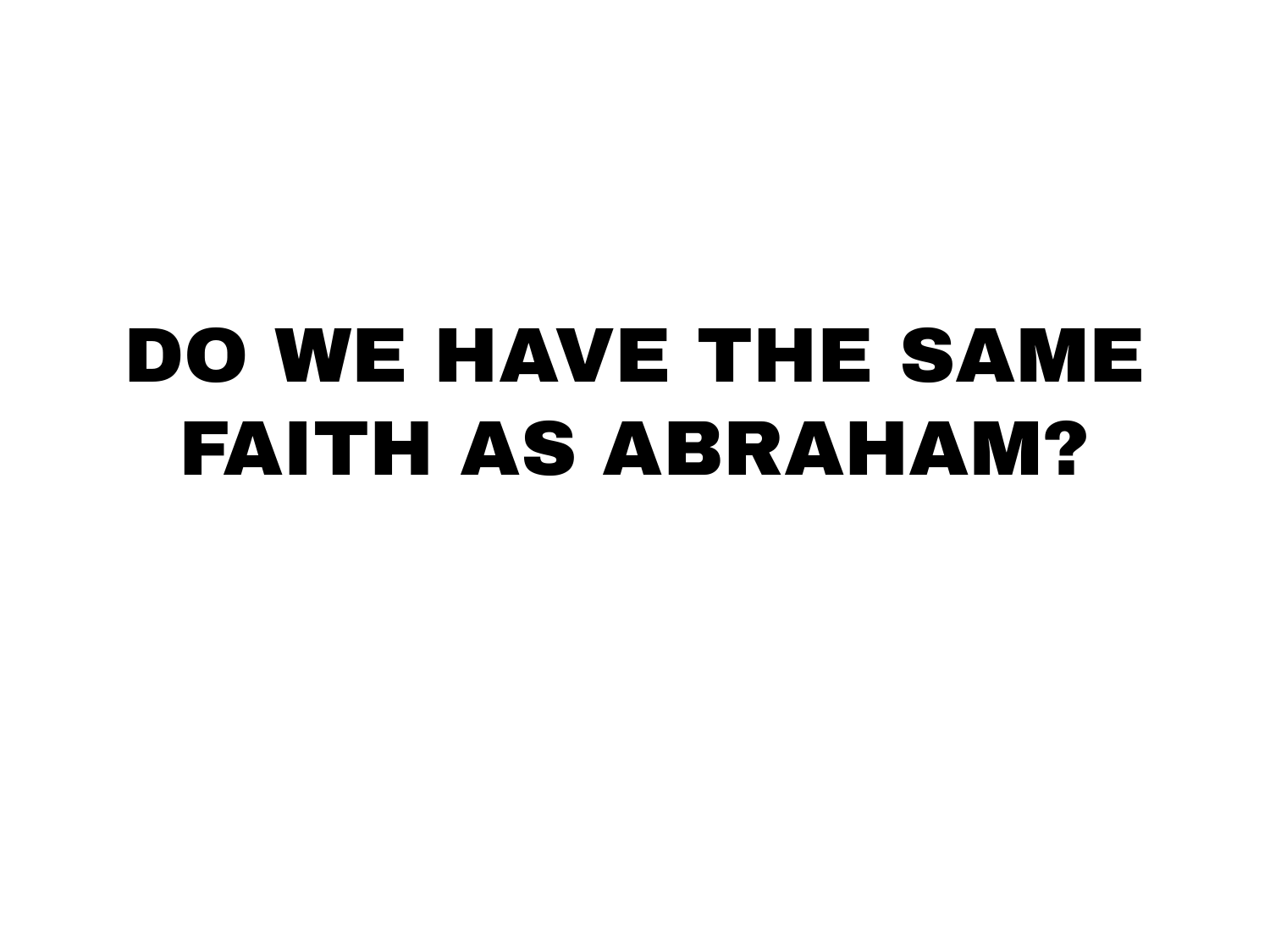

# DO WE HAVE THE SAME FAITH AS ABRAHAM?